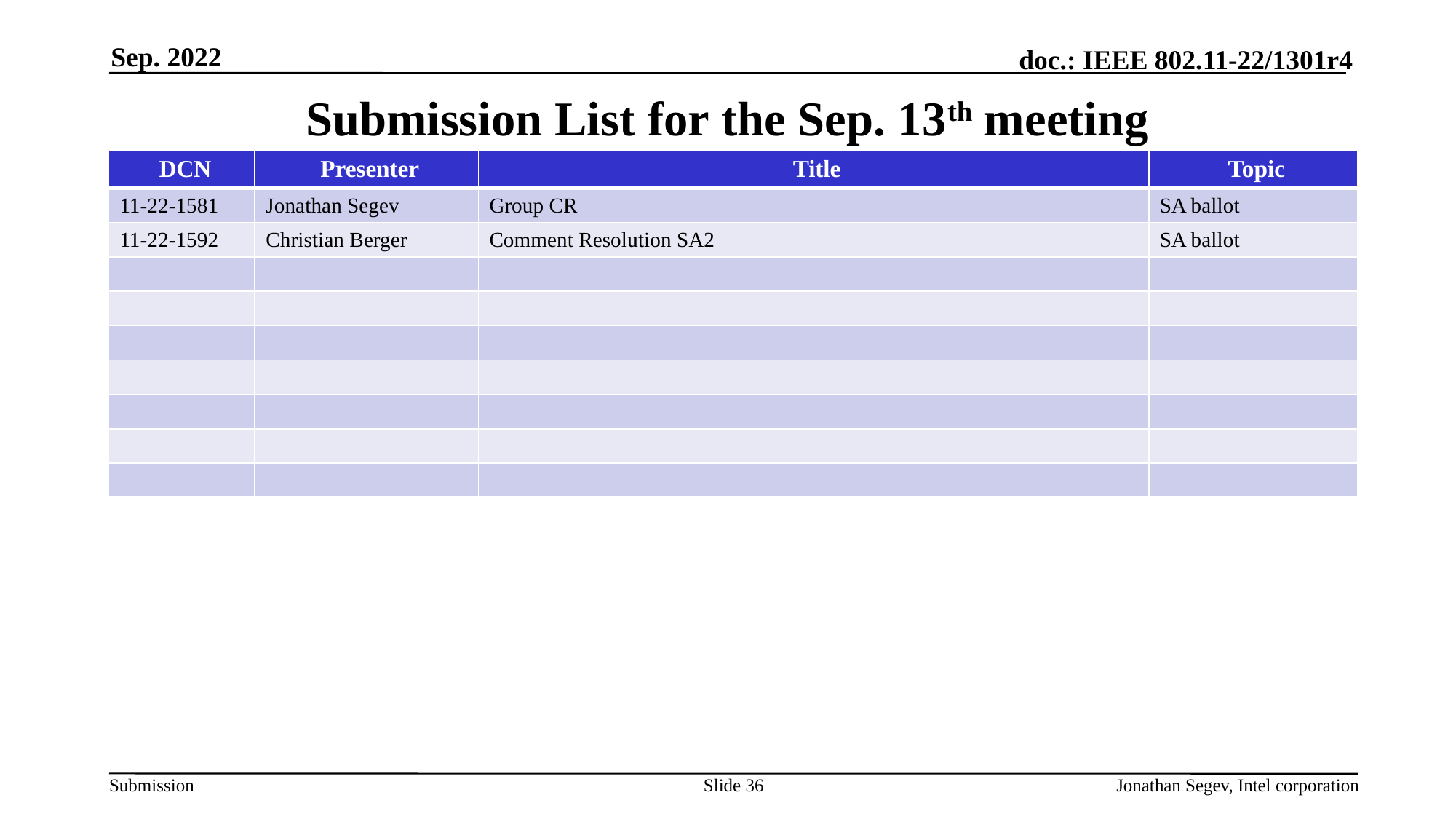

Sep. 2022
# Submission List for the Sep. 13th meeting
| DCN | Presenter | Title | Topic |
| --- | --- | --- | --- |
| 11-22-1581 | Jonathan Segev | Group CR | SA ballot |
| 11-22-1592 | Christian Berger | Comment Resolution SA2 | SA ballot |
|  |  |  |  |
|  |  |  |  |
|  |  |  |  |
|  |  |  |  |
|  |  |  |  |
|  |  |  |  |
|  |  |  |  |
Slide 36
Jonathan Segev, Intel corporation